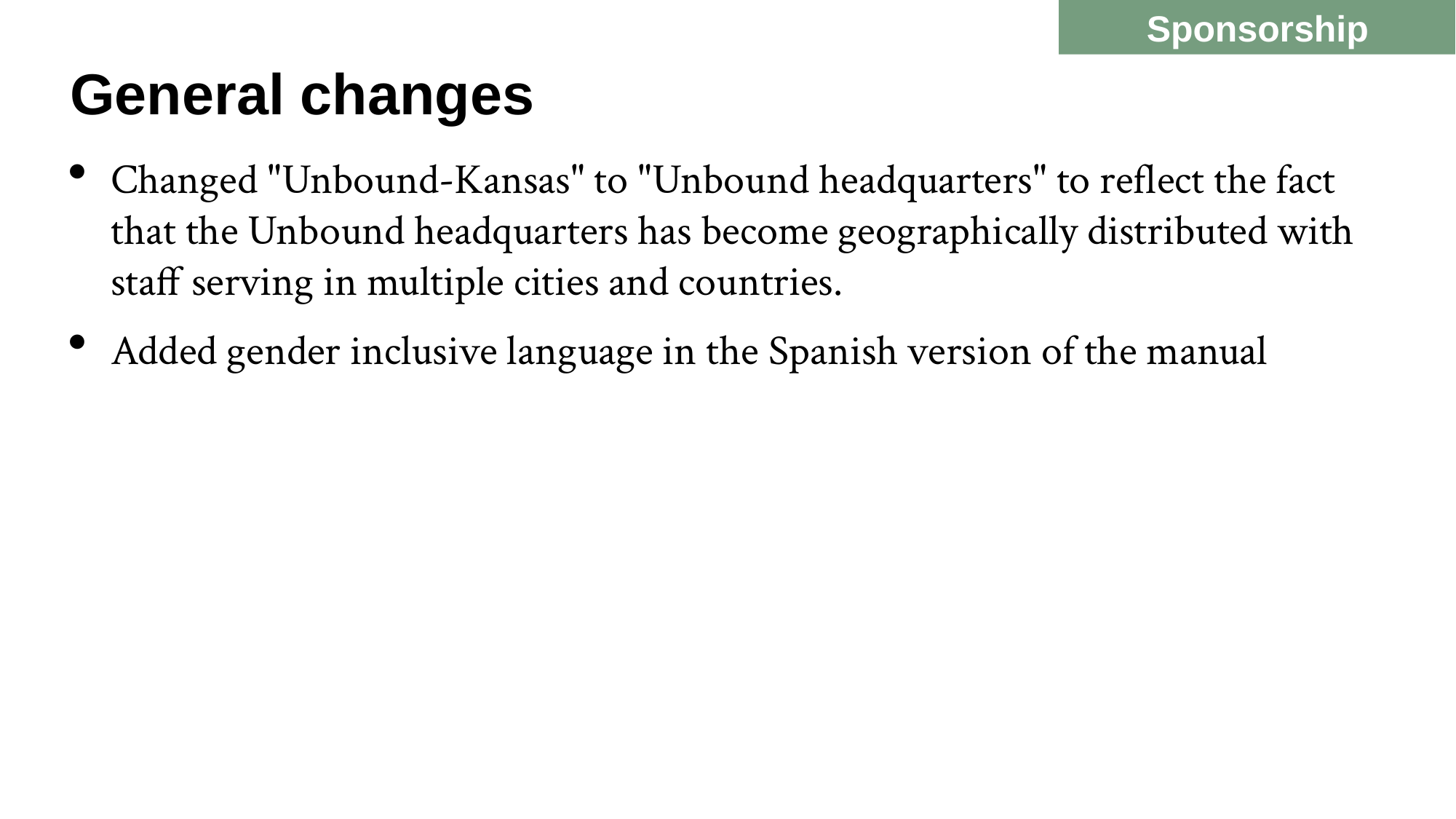

Sponsorship
# General changes
Changed "Unbound-Kansas" to "Unbound headquarters" to reflect the fact that the Unbound headquarters has become geographically distributed with staff serving in multiple cities and countries.
Added gender inclusive language in the Spanish version of the manual